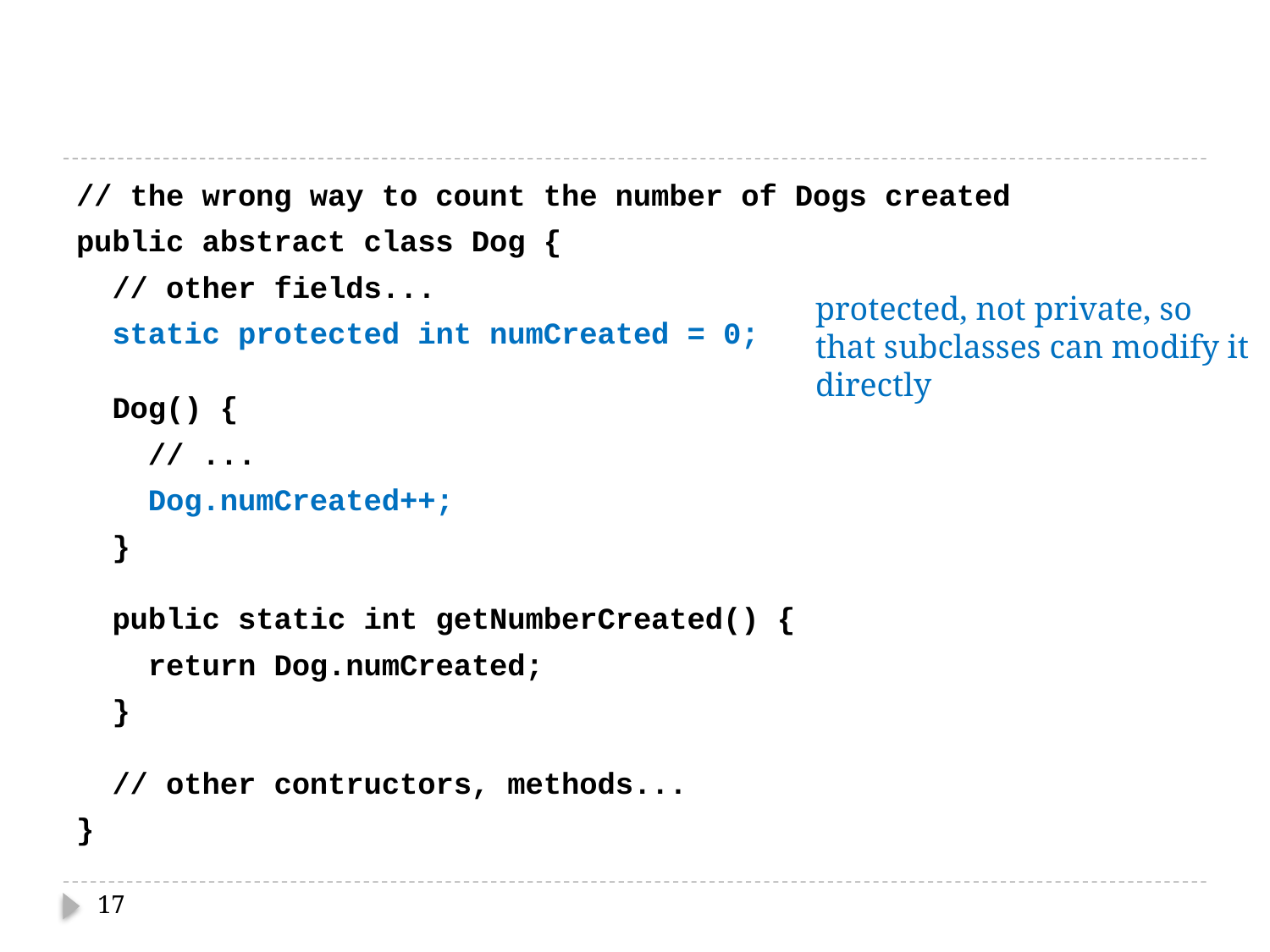

#
// the wrong way to count the number of Dogs created
public abstract class Dog {
  // other fields...
  static protected int numCreated = 0;

  Dog() {
    // ...
    Dog.numCreated++;
  }

  public static int getNumberCreated() {
    return Dog.numCreated;
  }

  // other contructors, methods...
}
protected, not private, so that subclasses can modify it directly
17